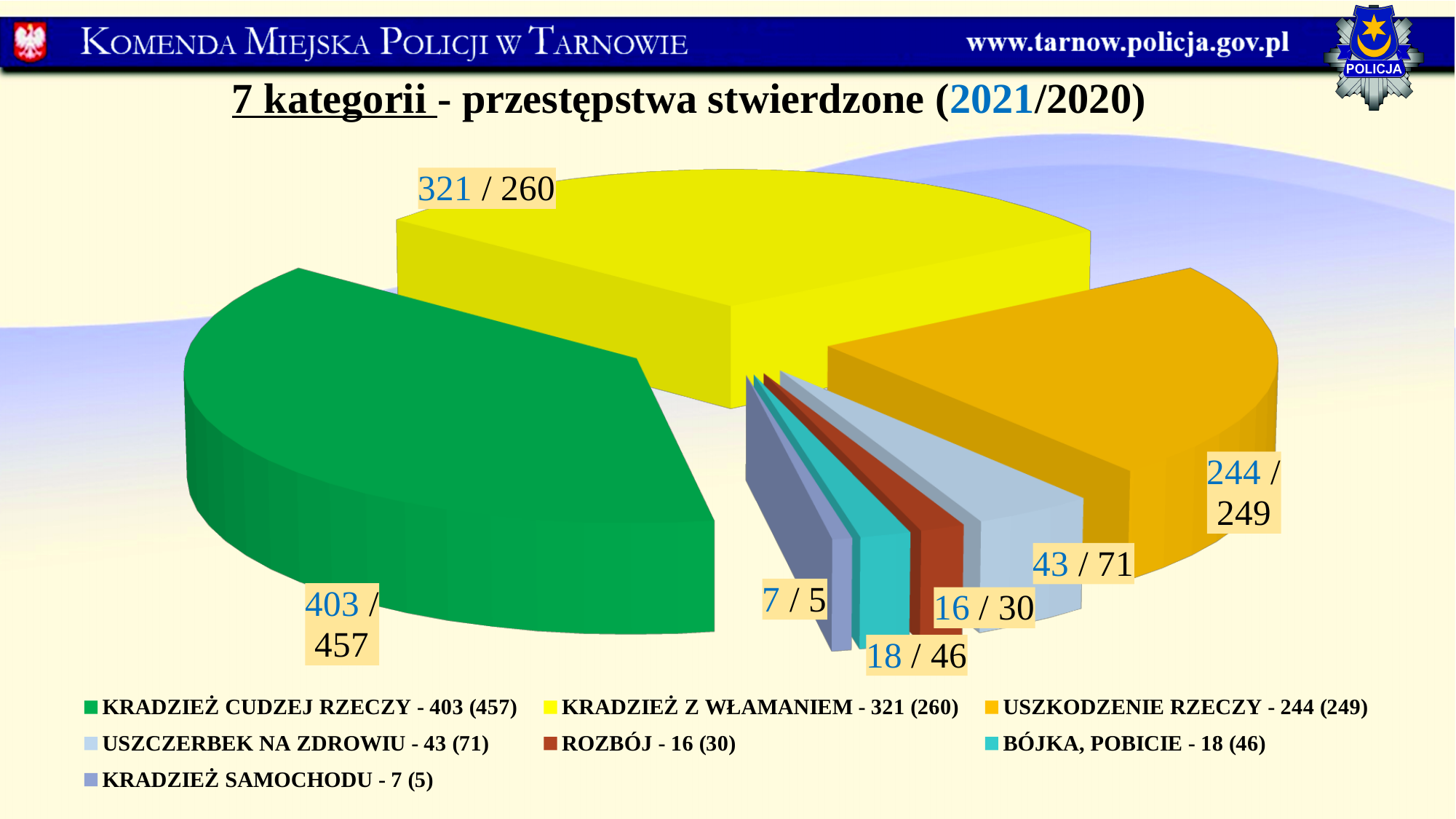

7 kategorii - przestępstwa stwierdzone (2021/2020)

[unsupported chart]